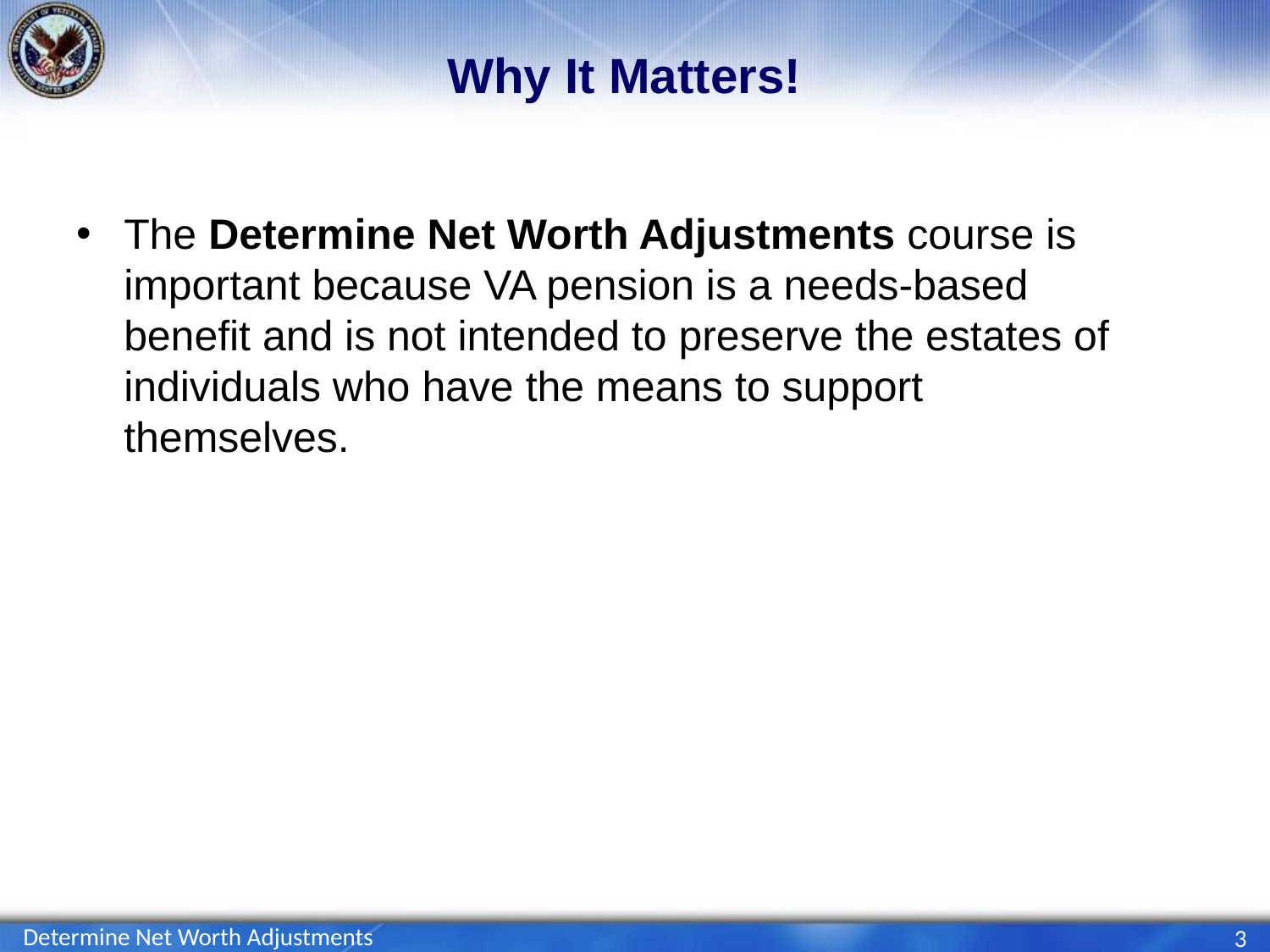

# Why It Matters!
The Determine Net Worth Adjustments course is important because VA pension is a needs-based benefit and is not intended to preserve the estates of individuals who have the means to support themselves.
Determine Net Worth Adjustments
3